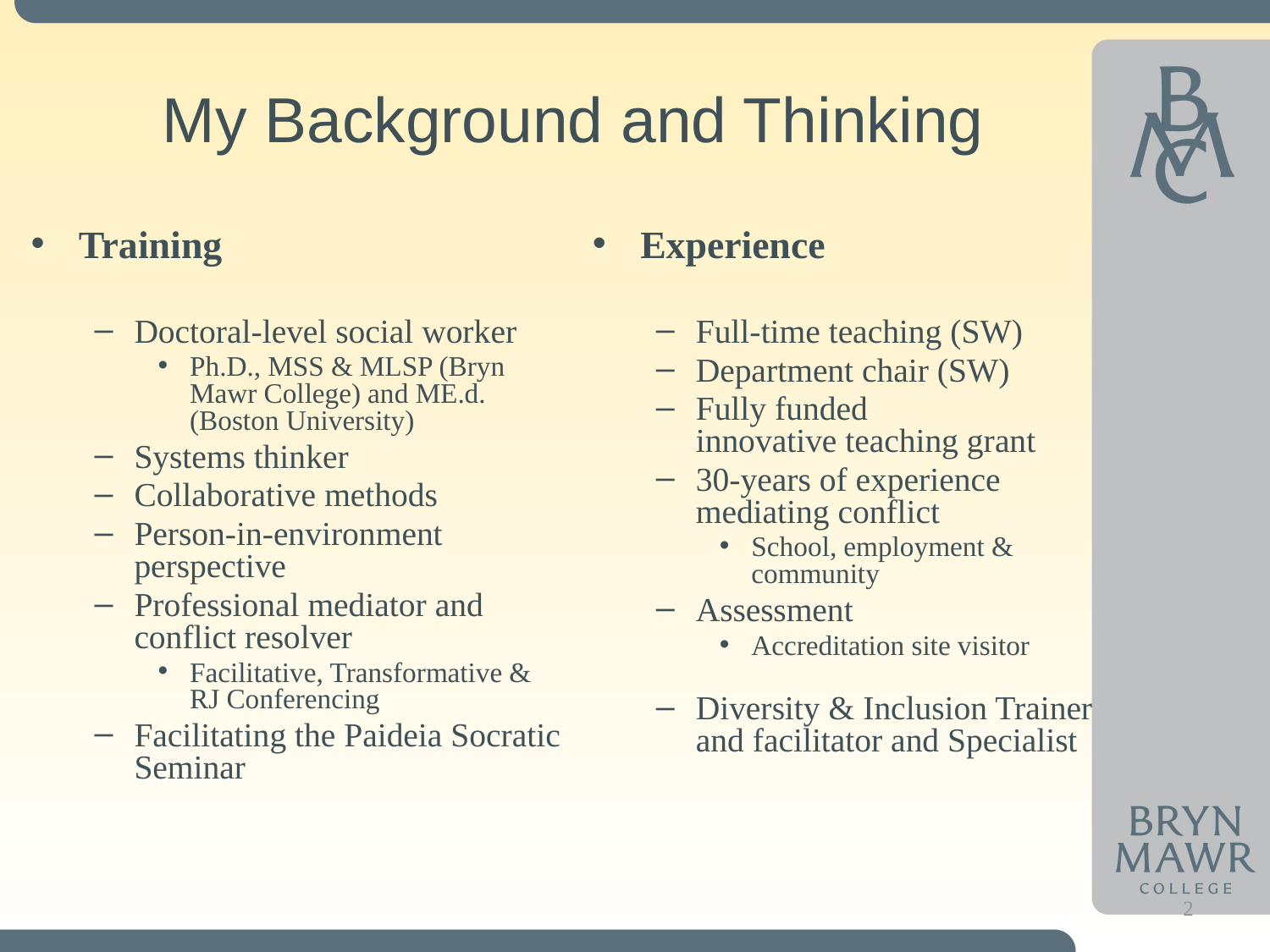

# My Background and Thinking
Training

Doctoral-level social worker
Ph.D., MSS & MLSP (Bryn Mawr College) and ME.d. (Boston University)
Systems thinker
Collaborative methods
Person-in-environment perspective
Professional mediator and conflict resolver
Facilitative, Transformative & RJ Conferencing
Facilitating the Paideia Socratic Seminar
Experience

Full-time teaching (SW)
Department chair (SW)
Fully funded               innovative teaching grant
30-years of experience mediating conflict
School, employment & community
Assessment
Accreditation site visitor
Diversity & Inclusion Trainer and facilitator and Specialist

2